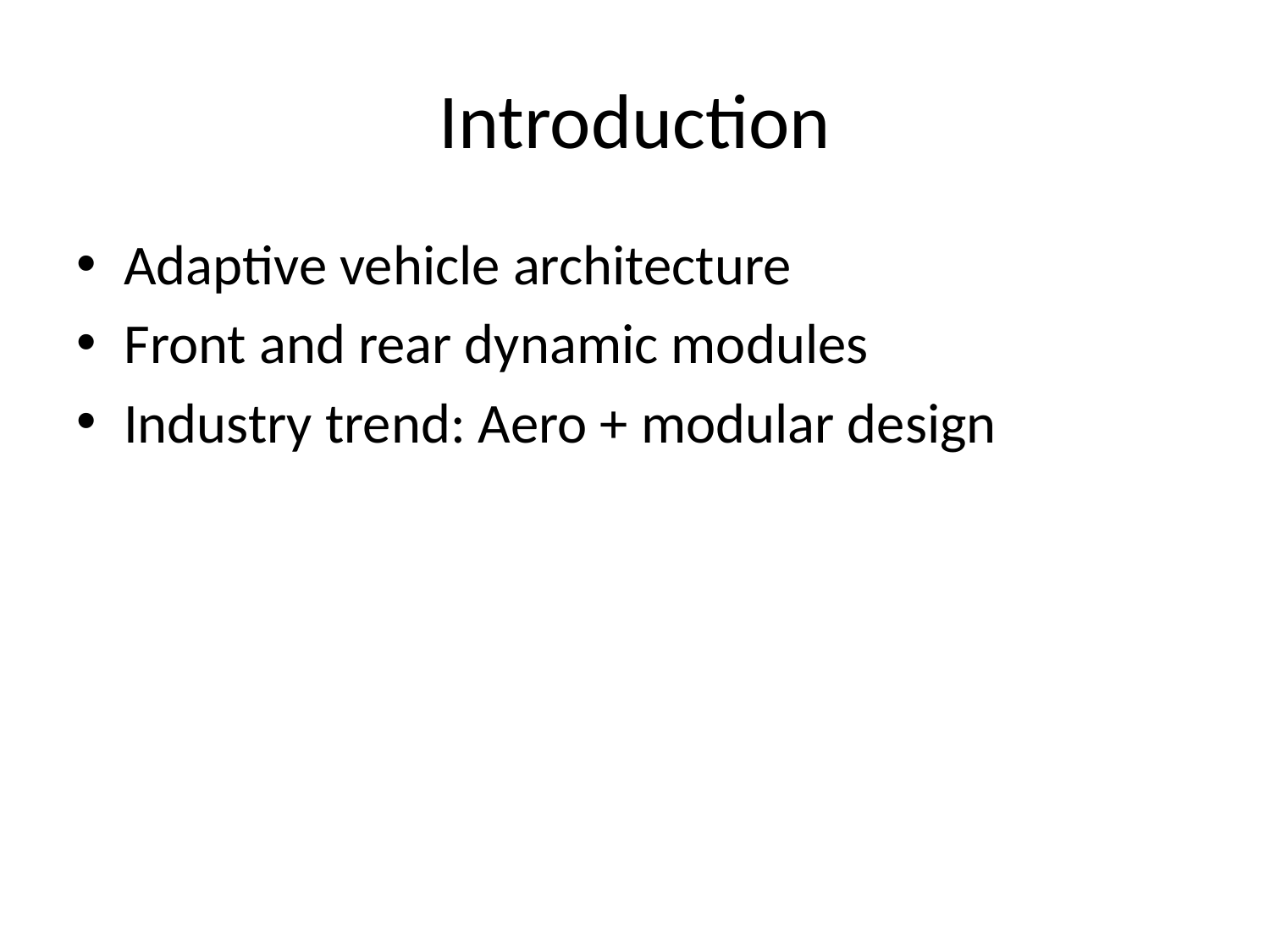

# Introduction
Adaptive vehicle architecture
Front and rear dynamic modules
Industry trend: Aero + modular design